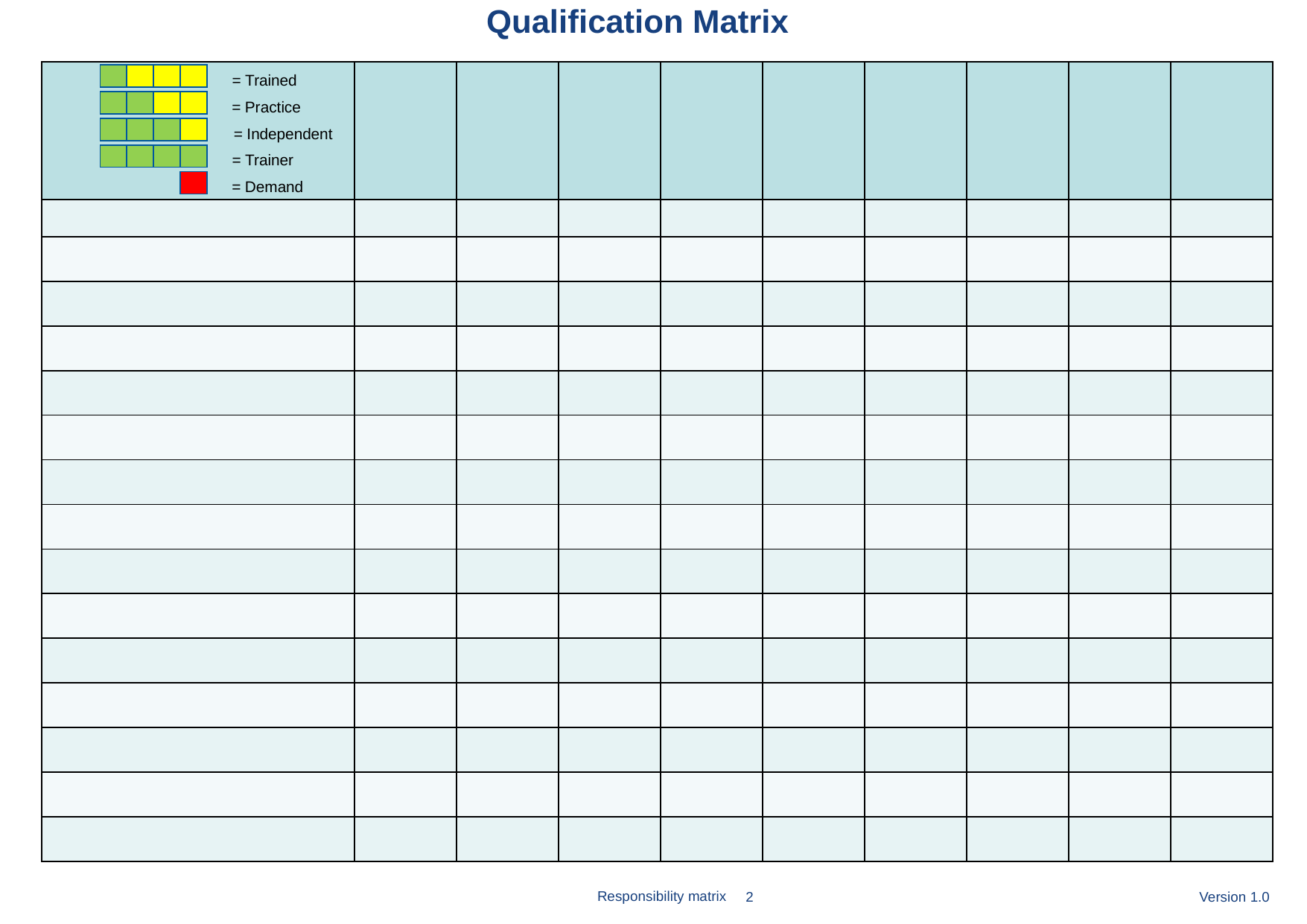

Qualification Matrix
|  |  |  |  |  |  |  |  |  |  |
| --- | --- | --- | --- | --- | --- | --- | --- | --- | --- |
|  |  |  |  |  |  |  |  |  |  |
|  |  |  |  |  |  |  |  |  |  |
|  |  |  |  |  |  |  |  |  |  |
|  |  |  |  |  |  |  |  |  |  |
|  |  |  |  |  |  |  |  |  |  |
|  |  |  |  |  |  |  |  |  |  |
|  |  |  |  |  |  |  |  |  |  |
|  |  |  |  |  |  |  |  |  |  |
|  |  |  |  |  |  |  |  |  |  |
|  |  |  |  |  |  |  |  |  |  |
|  |  |  |  |  |  |  |  |  |  |
|  |  |  |  |  |  |  |  |  |  |
|  |  |  |  |  |  |  |  |  |  |
|  |  |  |  |  |  |  |  |  |  |
|  |  |  |  |  |  |  |  |  |  |

= Trained

= Practice

= Independent

= Trainer

= Demand